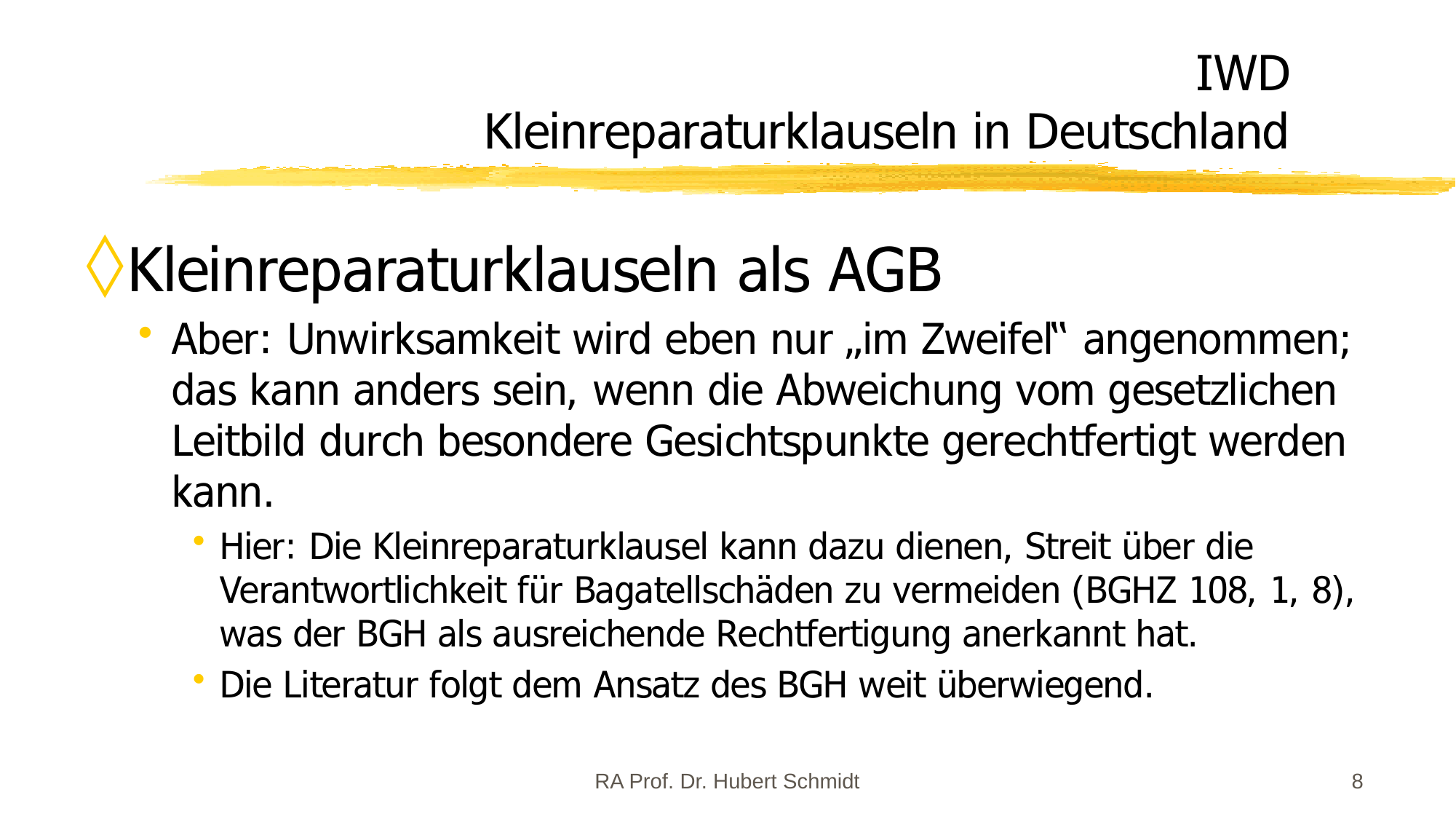

# IWD Kleinreparaturklauseln in Deutschland
Kleinreparaturklauseln als AGB
Aber: Unwirksamkeit wird eben nur „im Zweifel“ angenommen; das kann anders sein, wenn die Abweichung vom gesetzlichen Leitbild durch besondere Gesichtspunkte gerechtfertigt werden kann.
Hier: Die Kleinreparaturklausel kann dazu dienen, Streit über die Verantwortlichkeit für Bagatellschäden zu vermeiden (BGHZ 108, 1, 8), was der BGH als ausreichende Rechtfertigung anerkannt hat.
Die Literatur folgt dem Ansatz des BGH weit überwiegend.
8
RA Prof. Dr. Hubert Schmidt